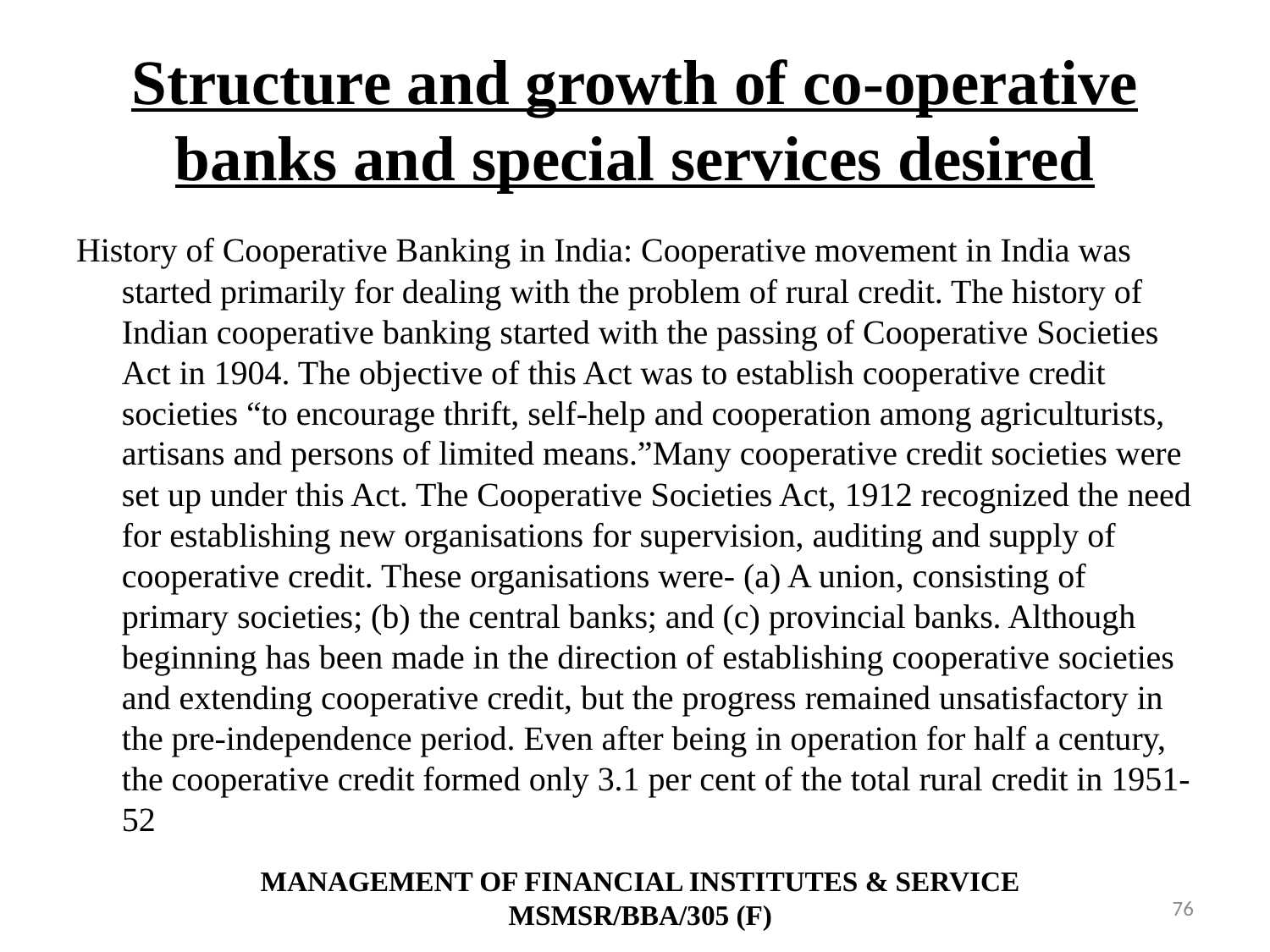

# Structure and growth of co-operative banks and special services desired
History of Cooperative Banking in India: Cooperative movement in India was started primarily for dealing with the problem of rural credit. The history of Indian cooperative banking started with the passing of Cooperative Societies Act in 1904. The objective of this Act was to establish cooperative credit societies “to encourage thrift, self-help and cooperation among agriculturists, artisans and persons of limited means.”Many cooperative credit societies were set up under this Act. The Cooperative Societies Act, 1912 recognized the need for establishing new organisations for supervision, auditing and supply of cooperative credit. These organisations were- (a) A union, consisting of primary societies; (b) the central banks; and (c) provincial banks. Although beginning has been made in the direction of establishing cooperative societies and extending cooperative credit, but the progress remained unsatisfactory in the pre-independence period. Even after being in operation for half a century, the cooperative credit formed only 3.1 per cent of the total rural credit in 1951-52
MANAGEMENT OF FINANCIAL INSTITUTES & SERVICE
MSMSR/BBA/305 (F)
76